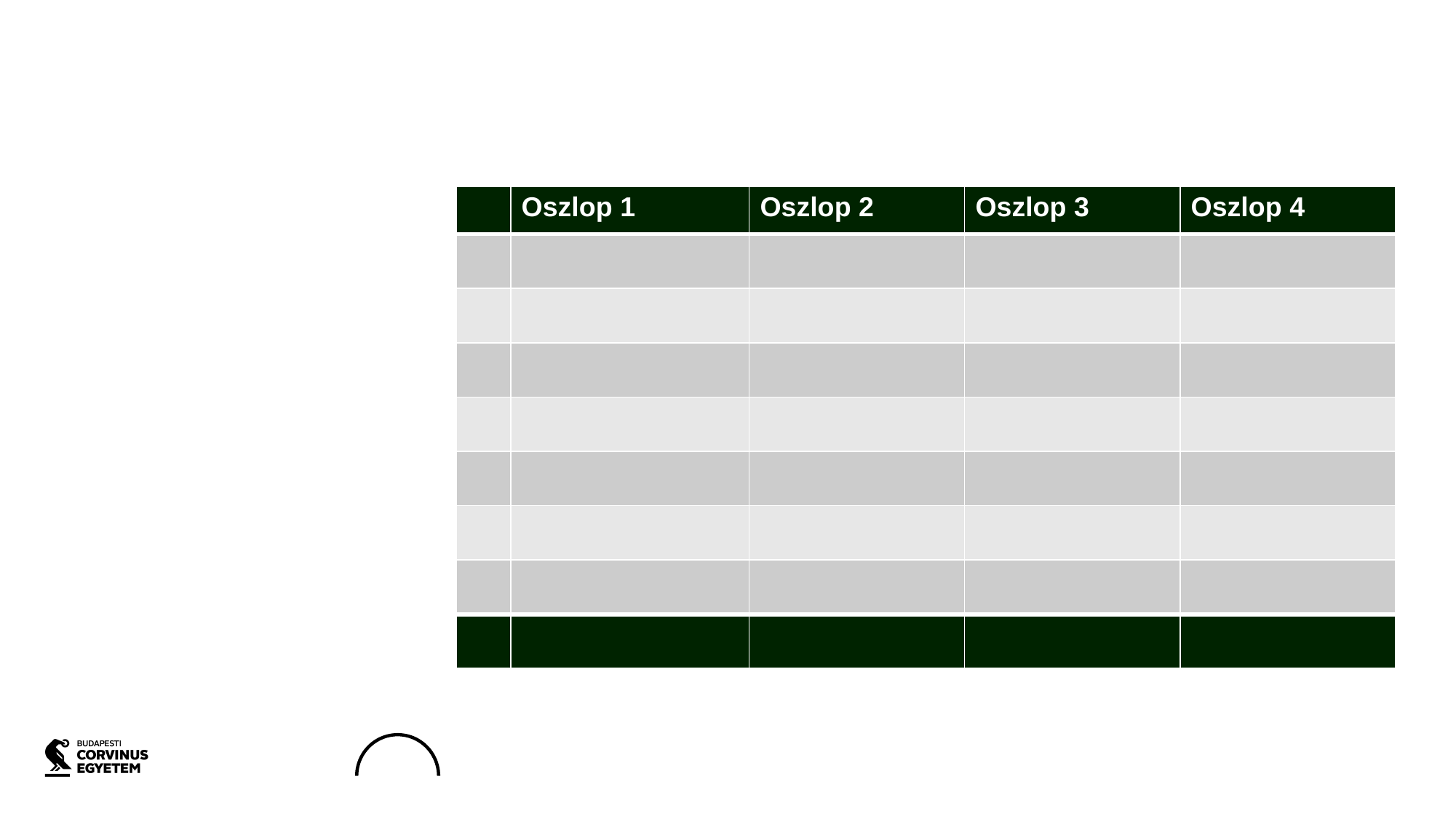

|  | Oszlop 1 | Oszlop 2 | Oszlop 3 | Oszlop 4 |
| --- | --- | --- | --- | --- |
|  |  |  |  |  |
|  |  |  |  |  |
|  |  |  |  |  |
|  |  |  |  |  |
|  |  |  |  |  |
|  |  |  |  |  |
|  |  |  |  |  |
|  |  |  |  |  |